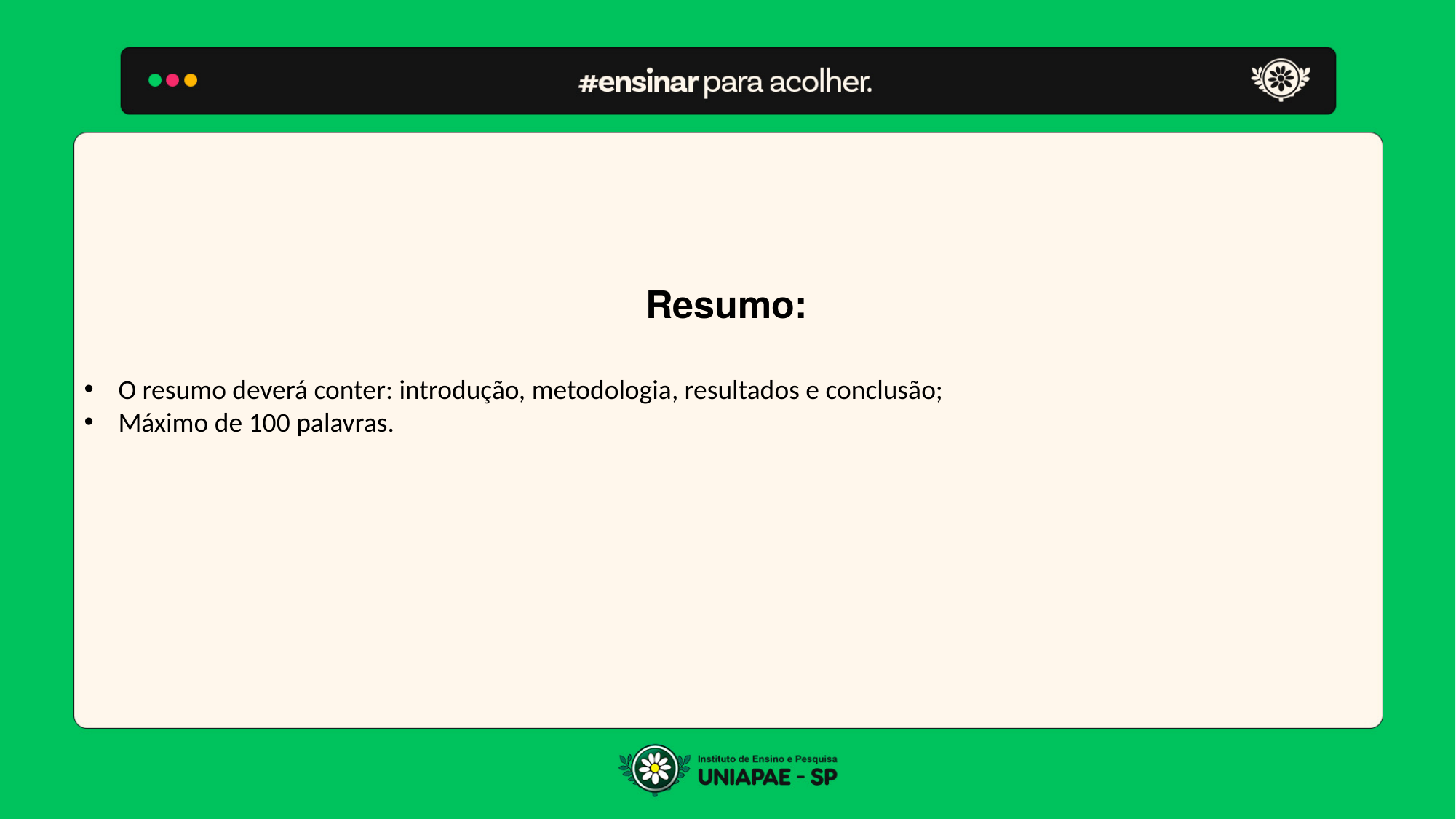

Resumo:

O resumo deverá conter: introdução, metodologia, resultados e conclusão;
Máximo de 100 palavras.